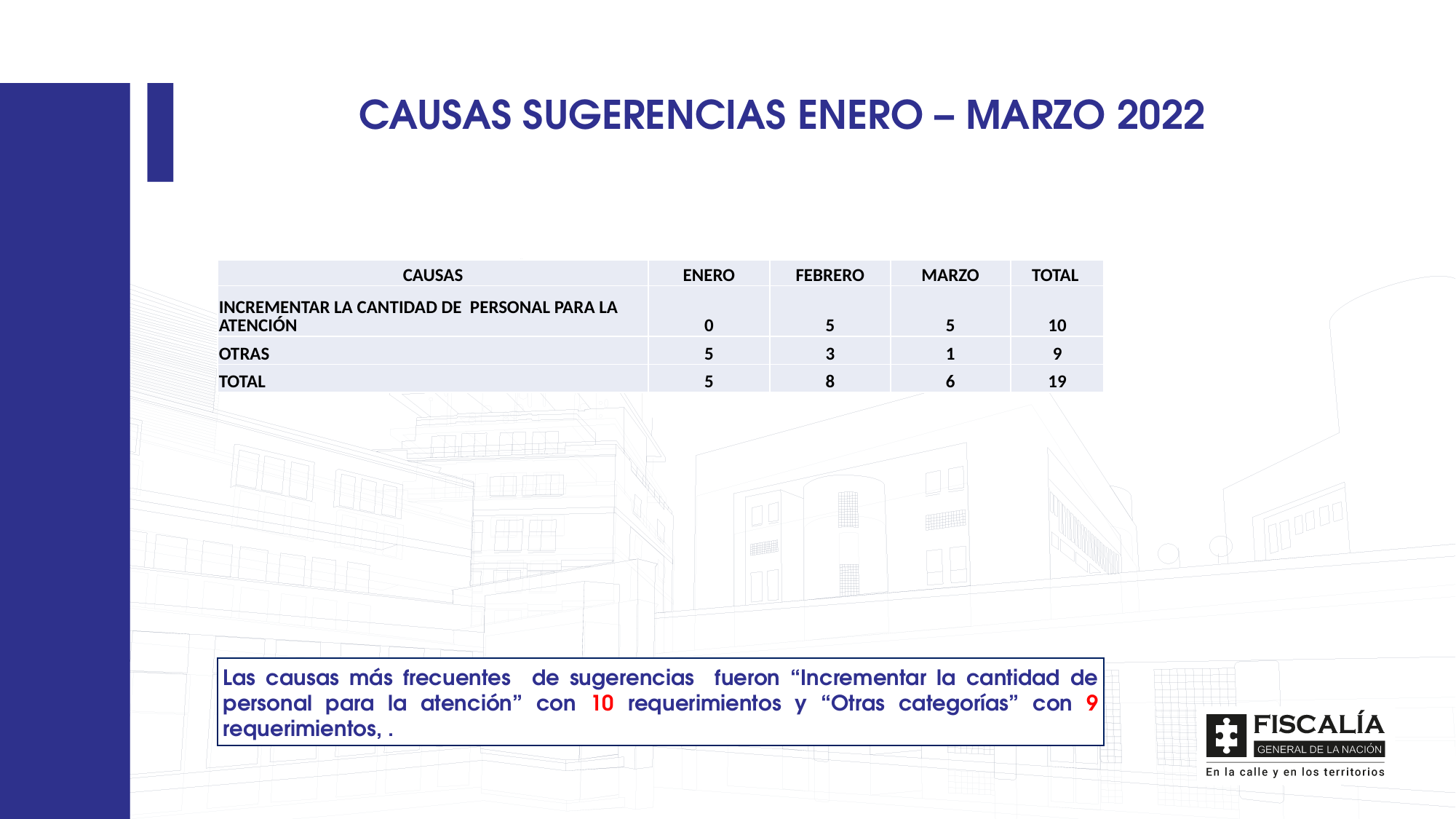

CAUSAS SUGERENCIAS ENERO – MARZO 2022
| CAUSAS | ENERO | FEBRERO | MARZO | TOTAL |
| --- | --- | --- | --- | --- |
| INCREMENTAR LA CANTIDAD DE PERSONAL PARA LA ATENCIÓN | 0 | 5 | 5 | 10 |
| OTRAS | 5 | 3 | 1 | 9 |
| TOTAL | 5 | 8 | 6 | 19 |
Las causas más frecuentes  de sugerencias  fueron “Incrementar la cantidad de personal para la atención” con 10 requerimientos y “Otras categorías” con 9 requerimientos, .